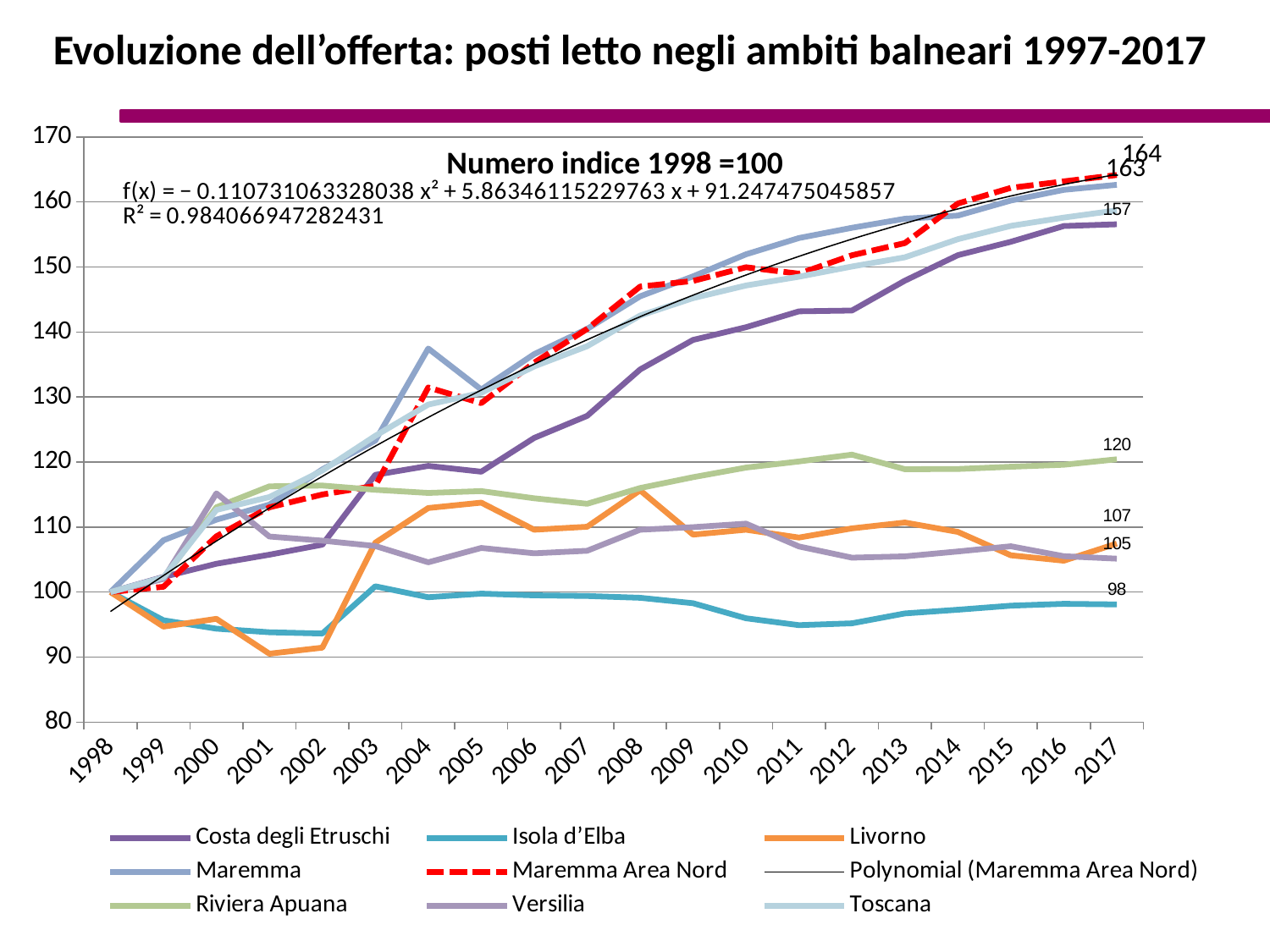

Evoluzione dell’offerta: posti letto negli ambiti balneari 1997-2017

[unsupported chart]

Numero indice 1998 =100